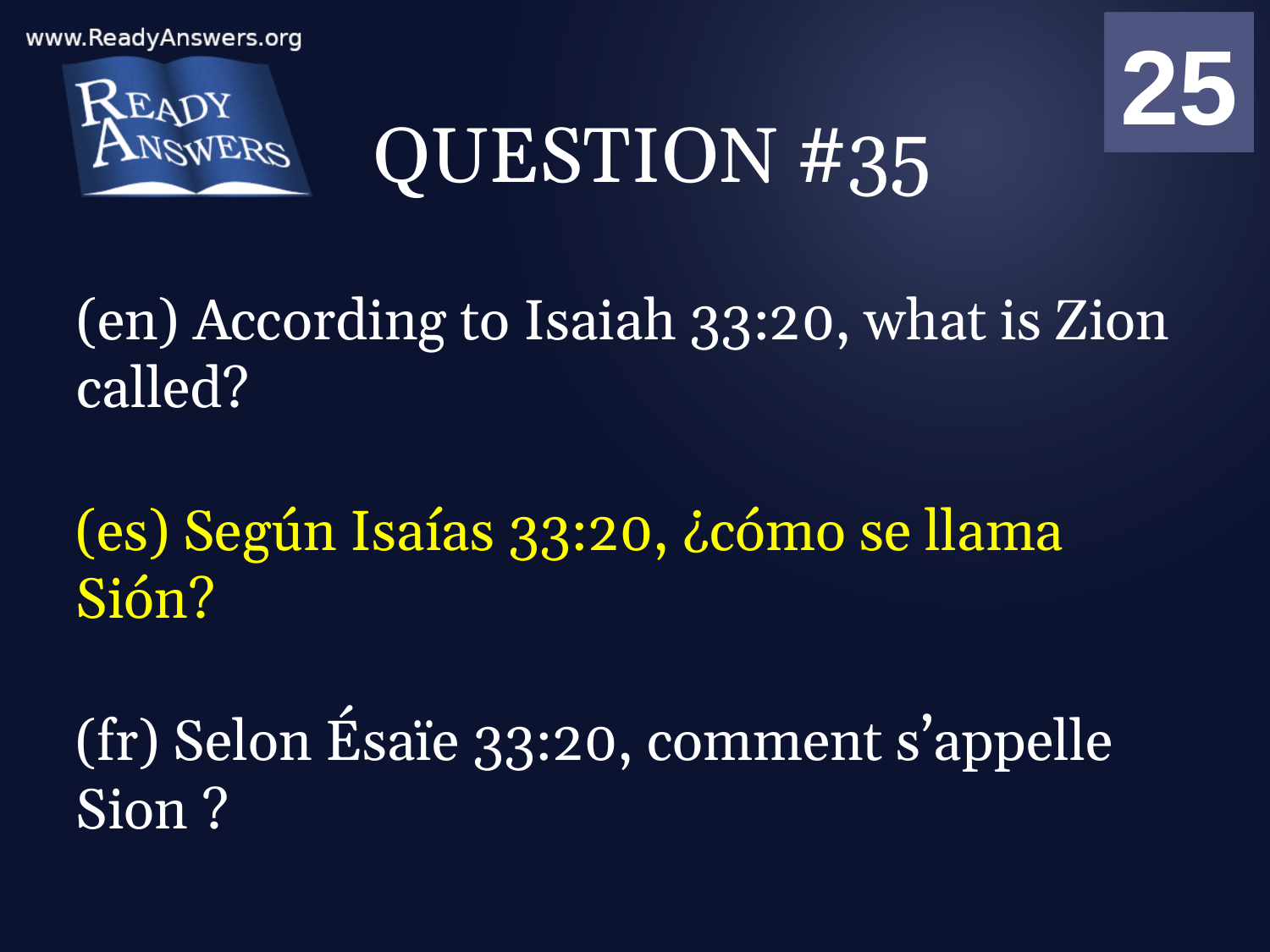

01
02
03
04
05
06
07
08
09
10
11
12
13
14
15
16
17
18
19
20
21
22
23
24
25
00
# QUESTION #35
(en) According to Isaiah 33:20, what is Zion called?
(es) Según Isaías 33:20, ¿cómo se llama Sión?
(fr) Selon Ésaïe 33:20, comment s’appelle Sion ?